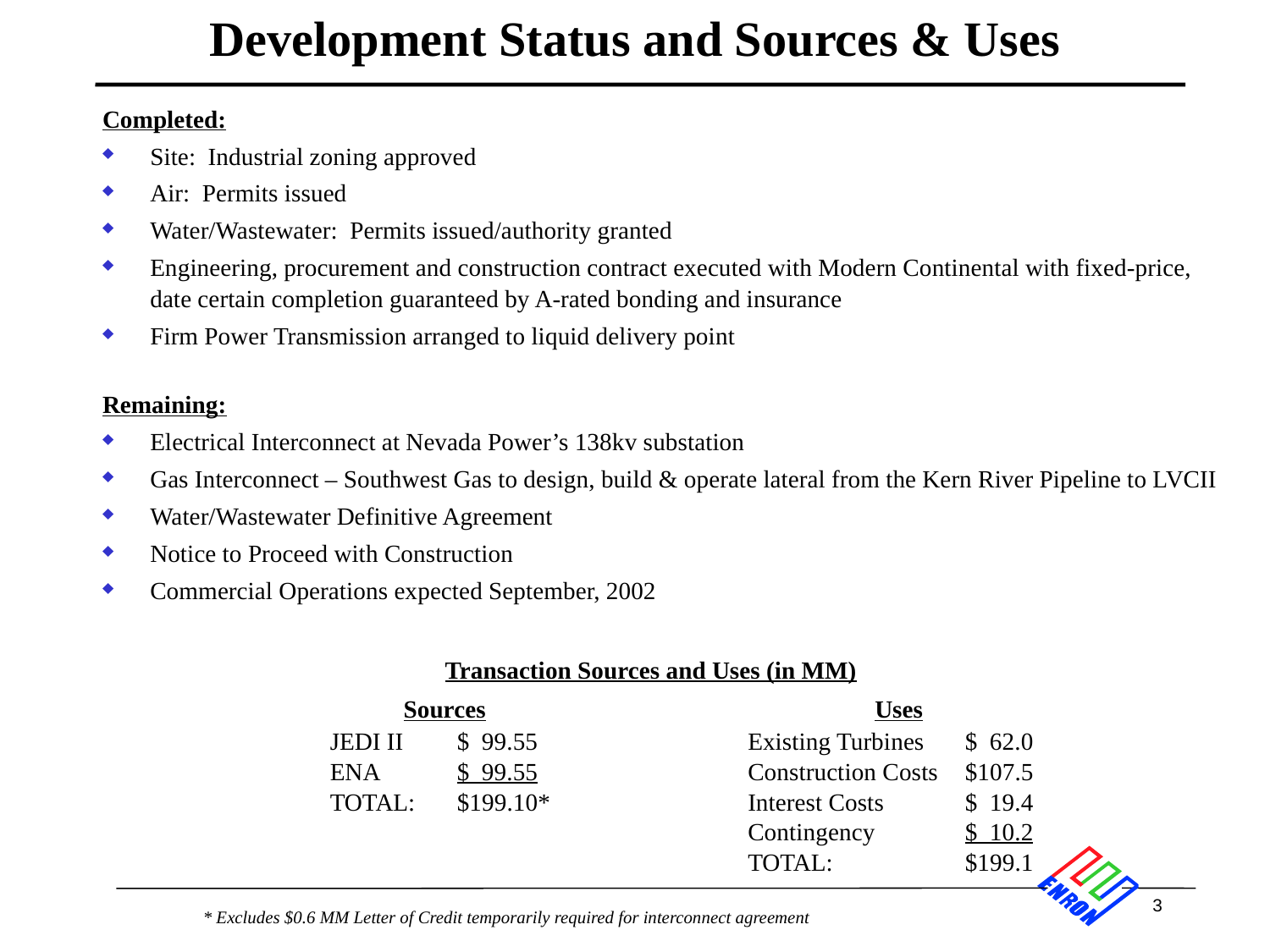

3
# Development Status and Sources & Uses

Completed:
Site:  Industrial zoning approved
Air:  Permits issued
Water/Wastewater:  Permits issued/authority granted
Engineering, procurement and construction contract executed with Modern Continental with fixed-price, date certain completion guaranteed by A-rated bonding and insurance
Firm Power Transmission arranged to liquid delivery point

Remaining:
Electrical Interconnect at Nevada Power’s 138kv substation
Gas Interconnect – Southwest Gas to design, build & operate lateral from the Kern River Pipeline to LVCII
Water/Wastewater Definitive Agreement
Notice to Proceed with Construction
Commercial Operations expected September, 2002

Transaction Sources and Uses (in MM)
        	            Sources			      Uses
	JEDI II	$  99.55		      Existing Turbines	$  62.0
	ENA	$  99.55		      Construction Costs	$107.5
	TOTAL:	$199.10*	      	      Interest Costs	$  19.4
				      Contingency	$  10.2
				      TOTAL:		$199.1

* Excludes $0.6 MM Letter of Credit temporarily required for interconnect agreement